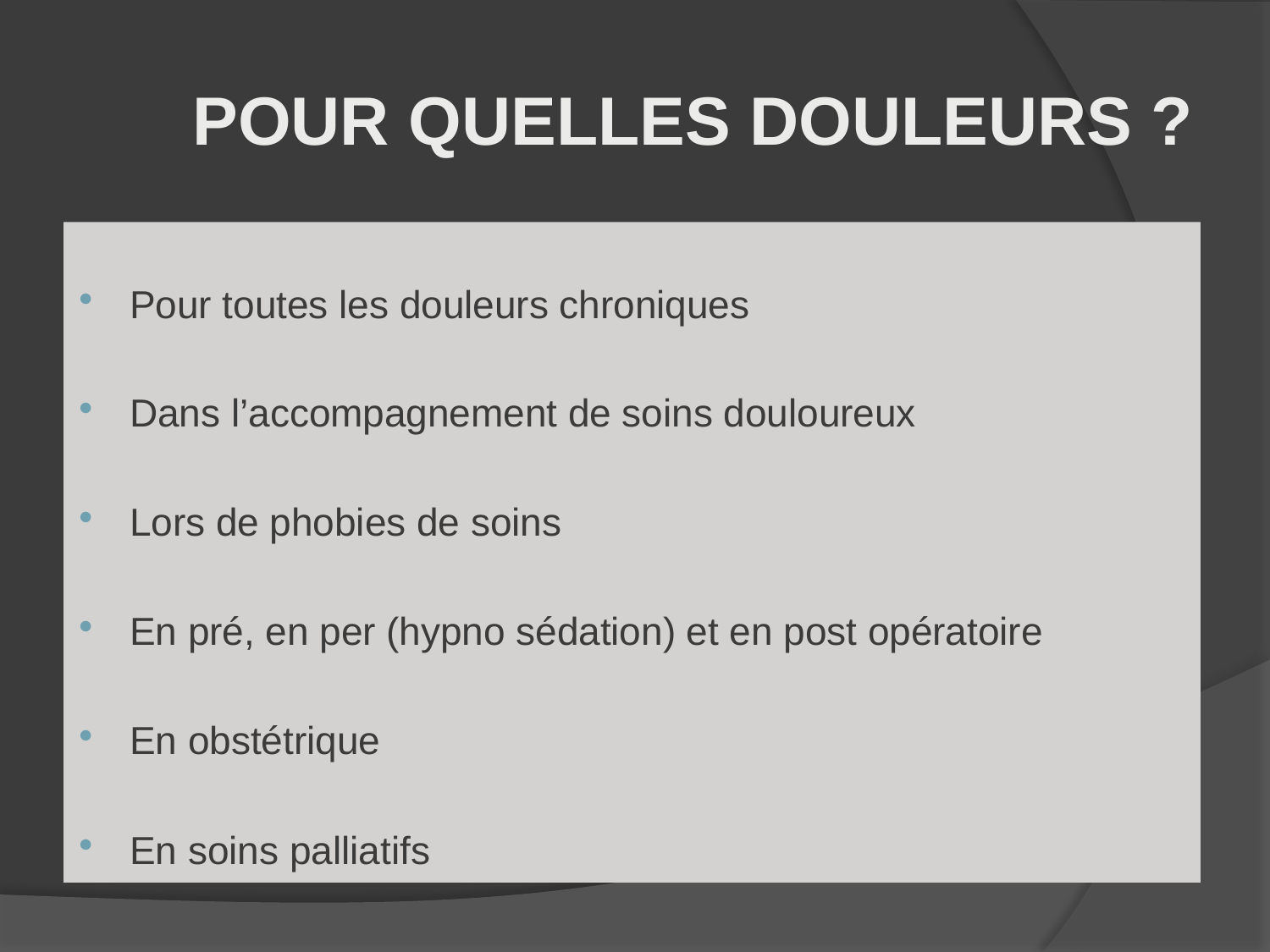

# Pour quelles douleurs ?

Pour toutes les douleurs chroniques

Dans l’accompagnement de soins douloureux

Lors de phobies de soins

En pré, en per (hypno sédation) et en post opératoire

En obstétrique

En soins palliatifs